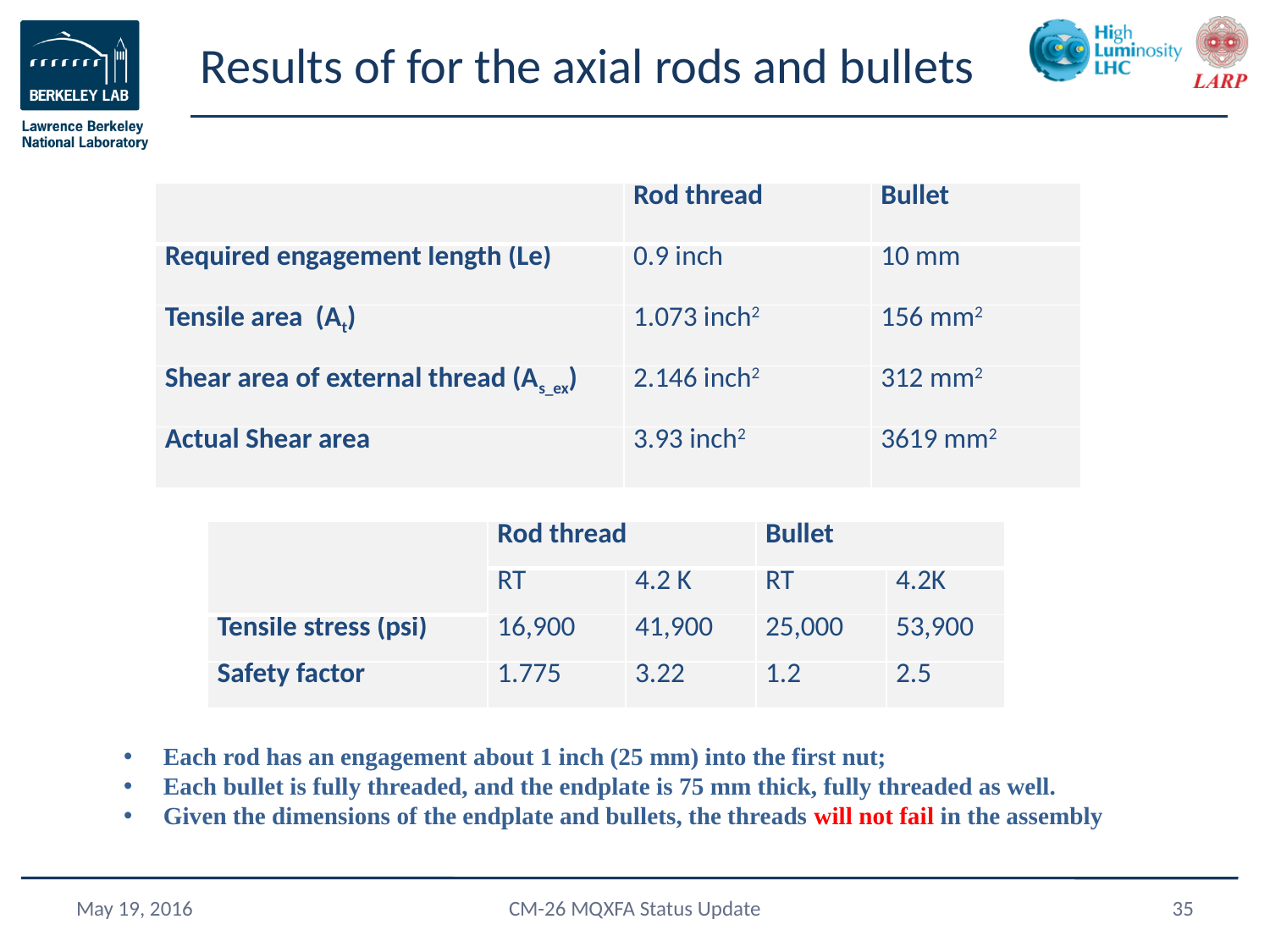

# Results of for the axial rods and bullets
|  | Rod thread | Bullet |
| --- | --- | --- |
| Required engagement length (Le) | 0.9 inch | 10 mm |
| Tensile area (At) | 1.073 inch2 | 156 mm2 |
| Shear area of external thread (As\_ex) | 2.146 inch2 | 312 mm2 |
| Actual Shear area | 3.93 inch2 | 3619 mm2 |
|  | Rod thread |  | Bullet |  |
| --- | --- | --- | --- | --- |
|  | RT | 4.2 K | RT | 4.2K |
| Tensile stress (psi) | 16,900 | 41,900 | 25,000 | 53,900 |
| Safety factor | 1.775 | 3.22 | 1.2 | 2.5 |
Each rod has an engagement about 1 inch (25 mm) into the first nut;
Each bullet is fully threaded, and the endplate is 75 mm thick, fully threaded as well.
Given the dimensions of the endplate and bullets, the threads will not fail in the assembly
May 19, 2016
CM-26 MQXFA Status Update
35